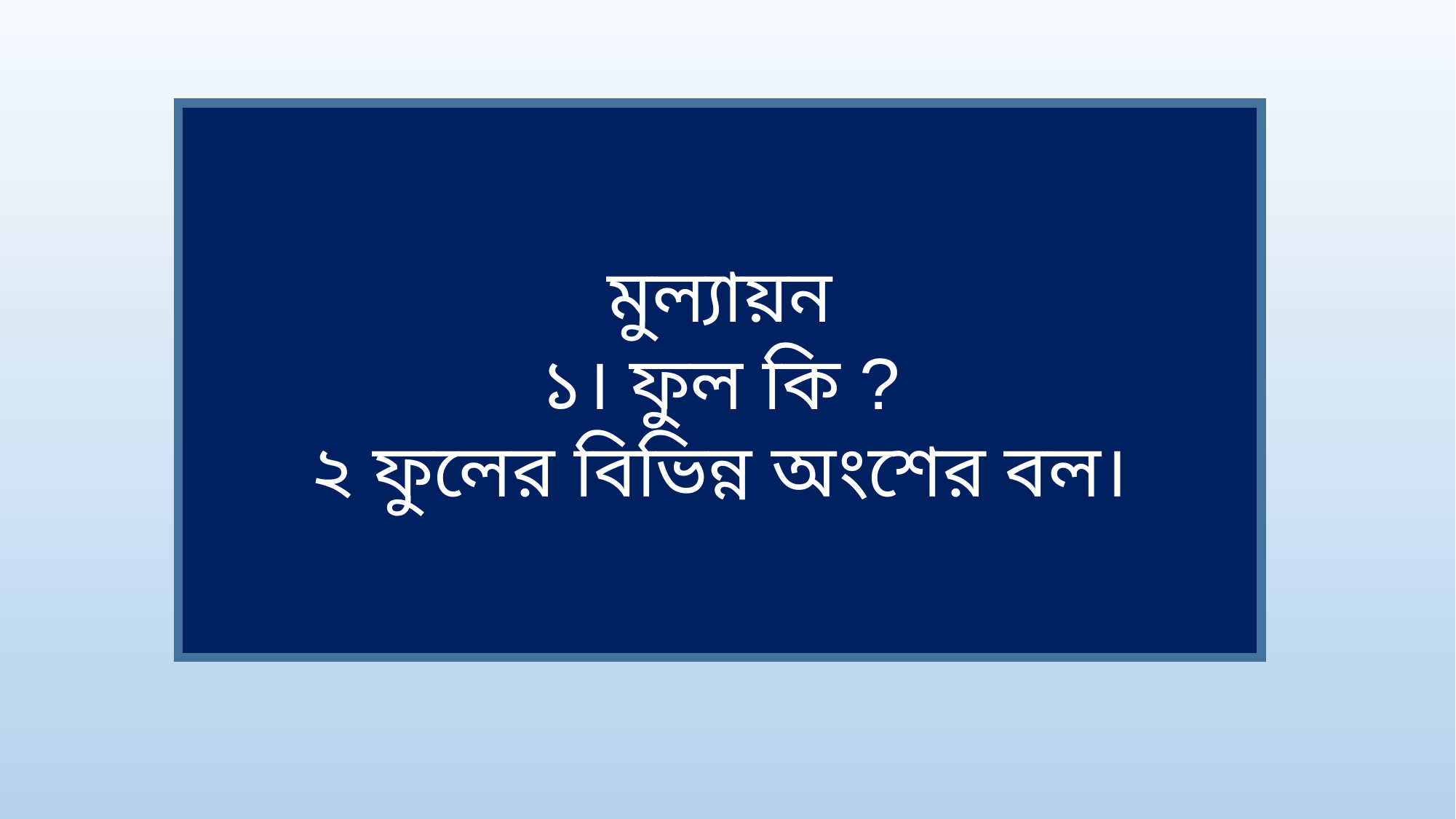

মুল্যায়ন
১। ফুল কি ?
২ ফুলের বিভিন্ন অংশের বল।